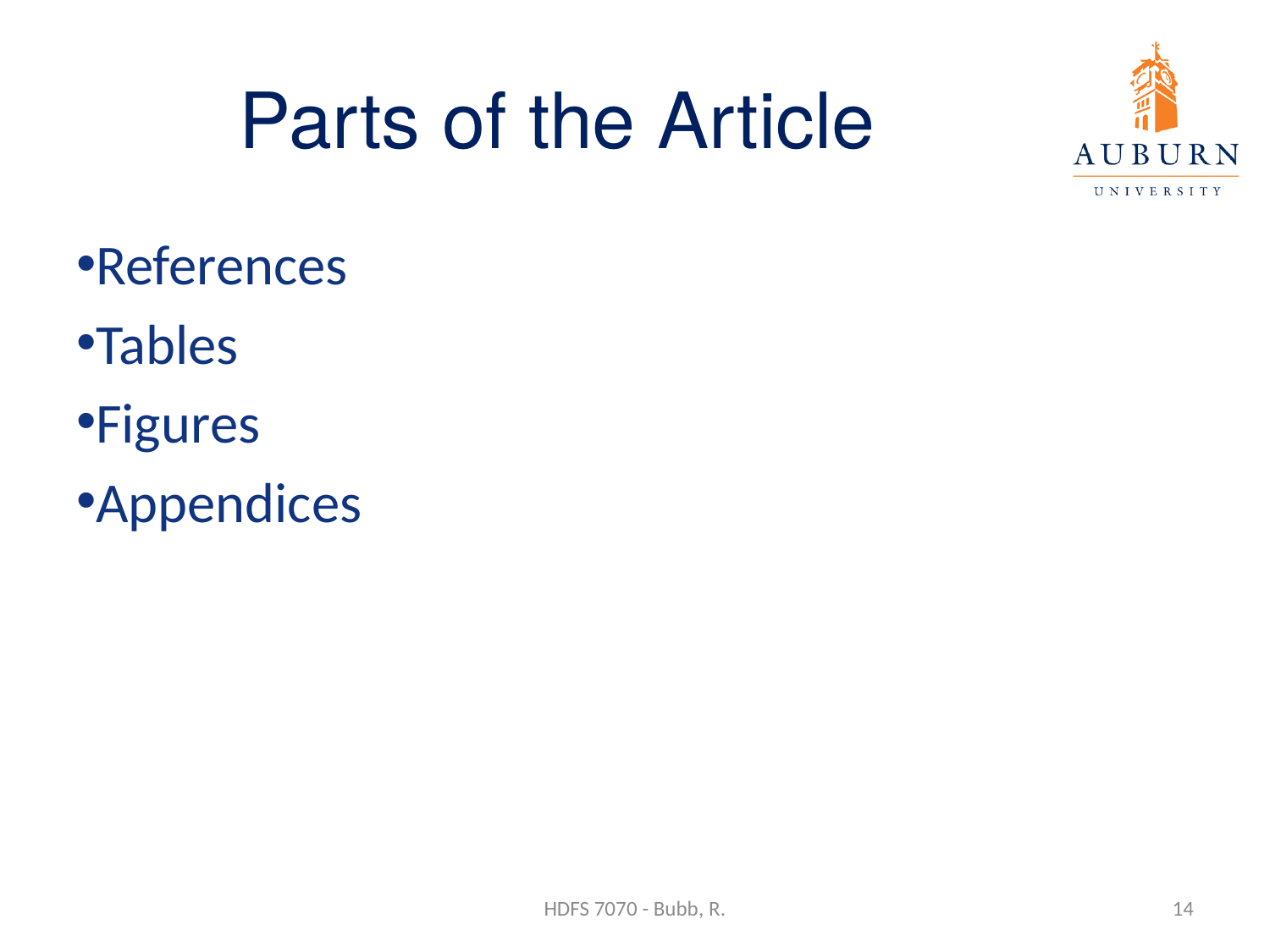

# Parts of the Article
References
Tables
Figures
Appendices

HDFS 7070 - Bubb, R.
14